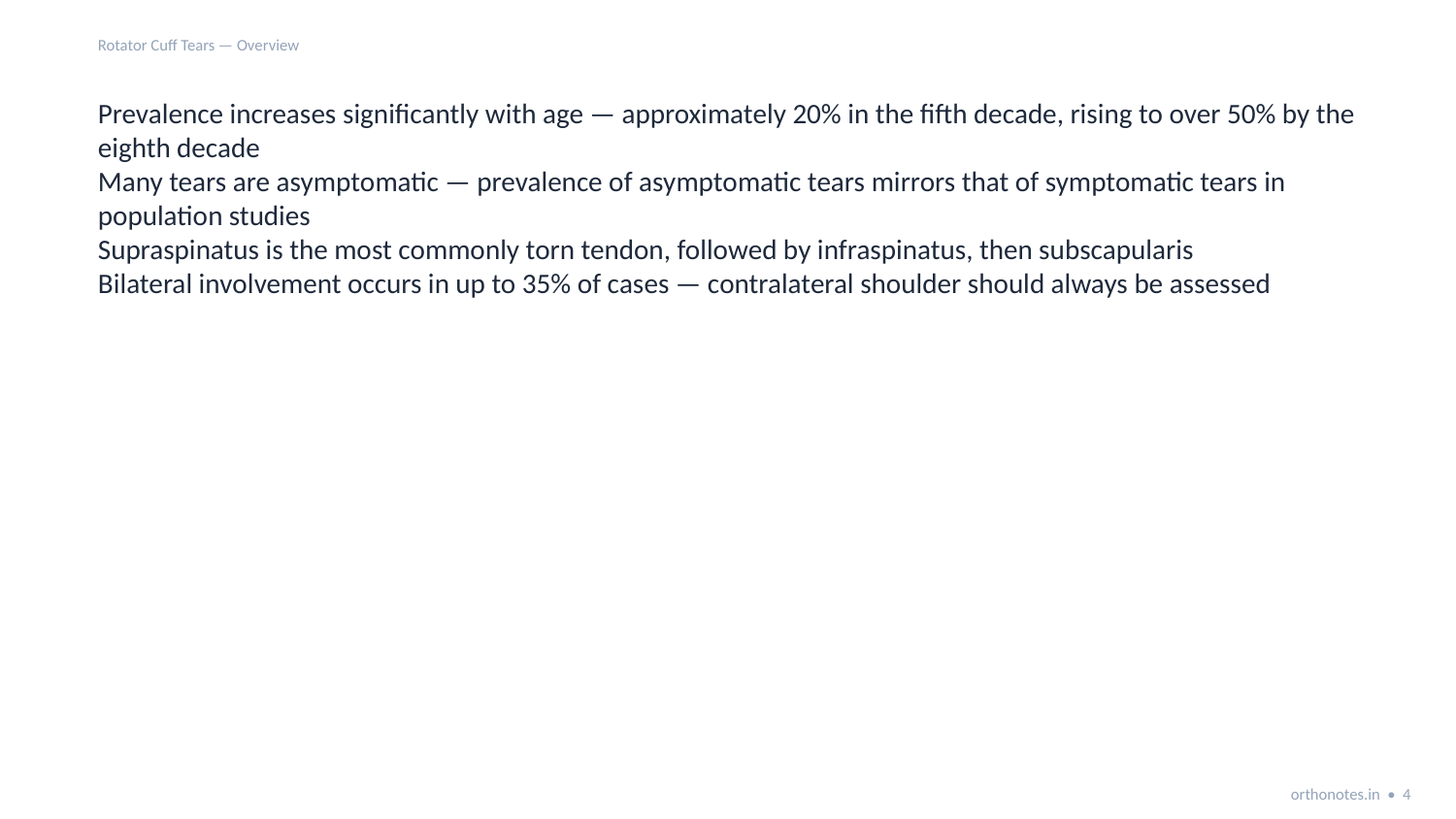

Rotator Cuff Tears — Overview
Prevalence increases significantly with age — approximately 20% in the fifth decade, rising to over 50% by the eighth decade
Many tears are asymptomatic — prevalence of asymptomatic tears mirrors that of symptomatic tears in population studies
Supraspinatus is the most commonly torn tendon, followed by infraspinatus, then subscapularis
Bilateral involvement occurs in up to 35% of cases — contralateral shoulder should always be assessed
orthonotes.in  •  4